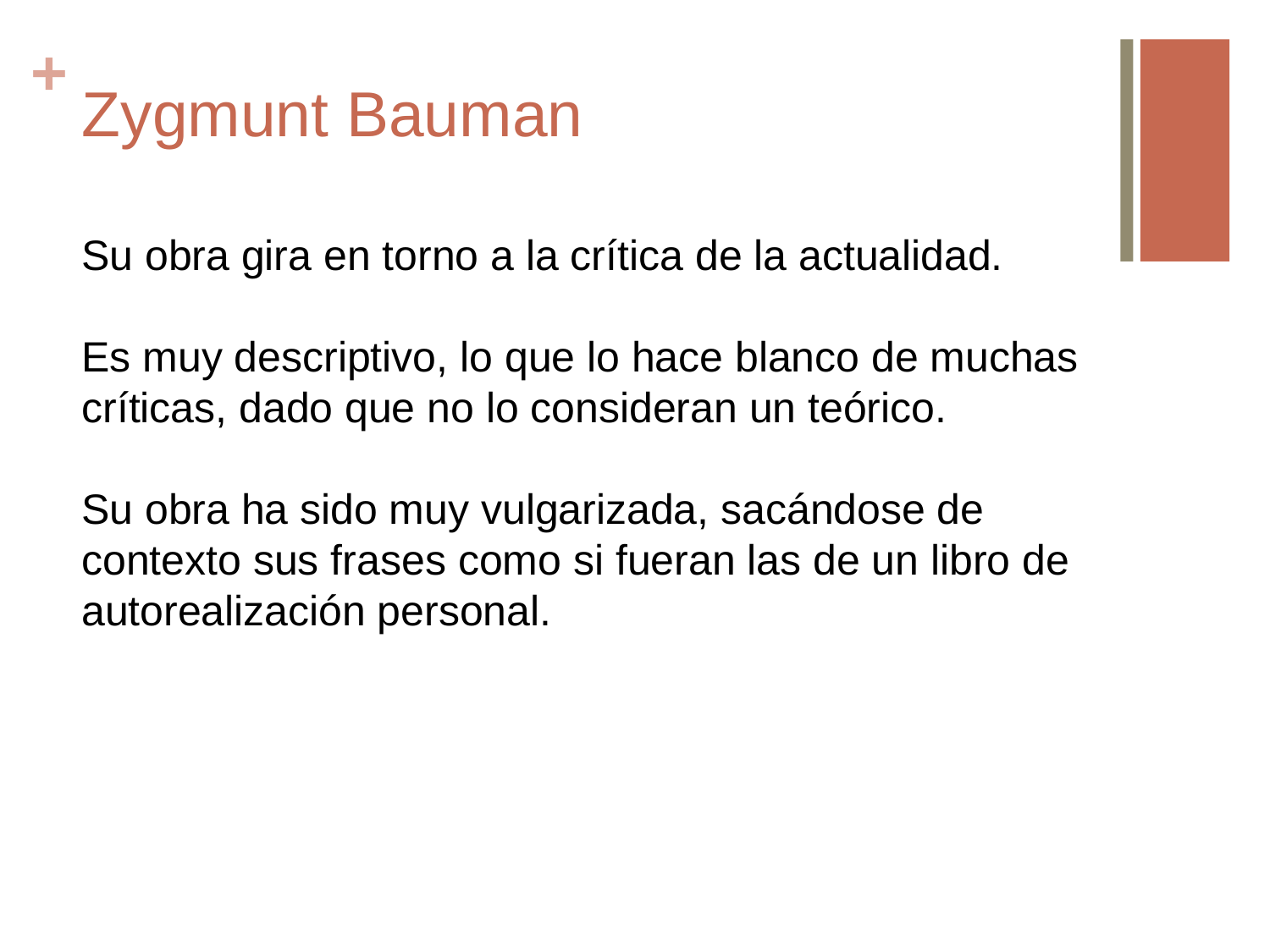

# Zygmunt Bauman

Su obra gira en torno a la crítica de la actualidad.

Es muy descriptivo, lo que lo hace blanco de muchas críticas, dado que no lo consideran un teórico.

Su obra ha sido muy vulgarizada, sacándose de contexto sus frases como si fueran las de un libro de autorealización personal.